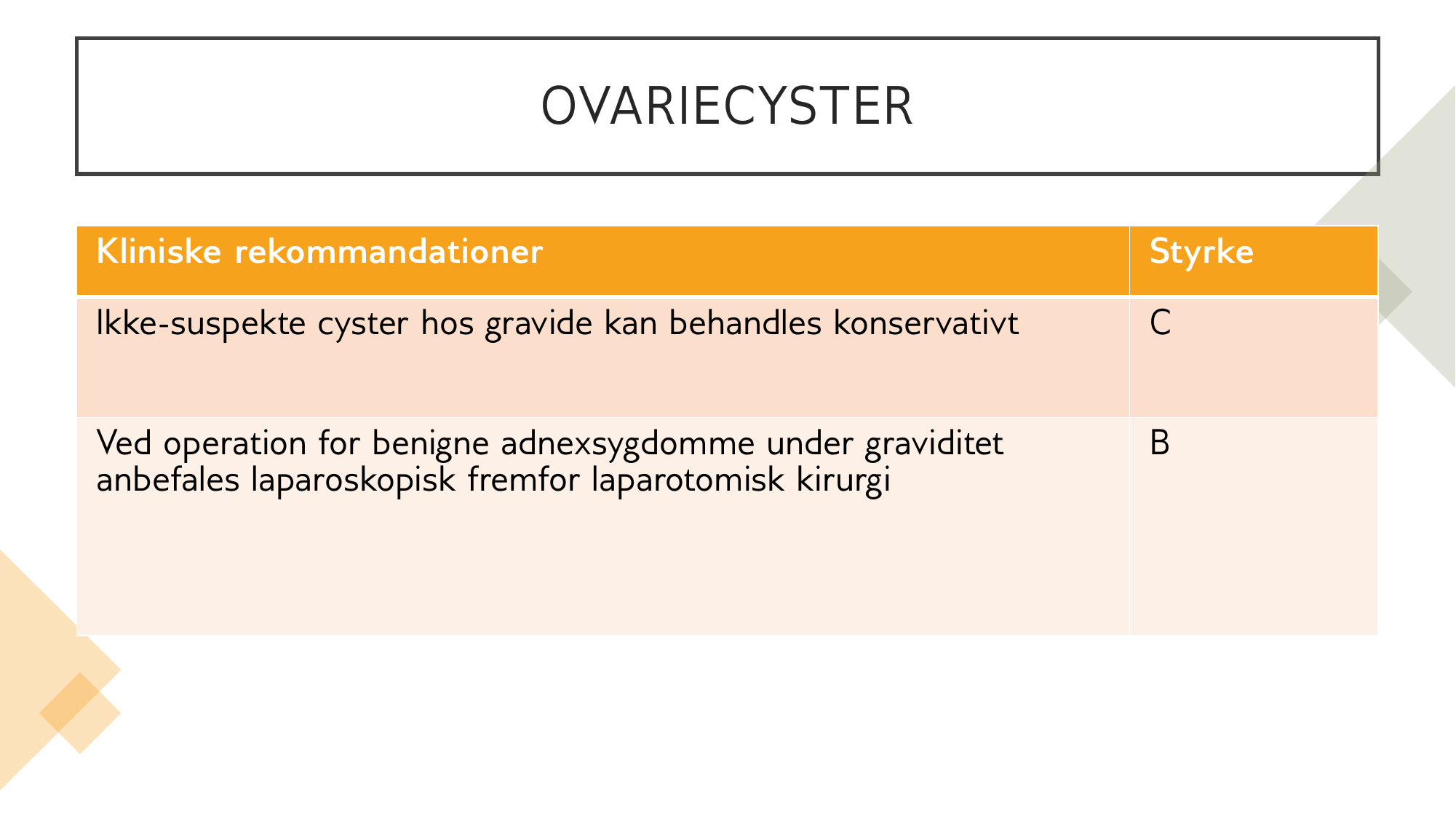

# Ovariecyster

| Kliniske rekommandationer | Styrke |
| --- | --- |
| Ikke-suspekte cyster hos gravide kan behandles konservativt | C |
| Ved operation for benigne adnexsygdomme under graviditet anbefales laparoskopisk fremfor laparotomisk kirurgi | B |